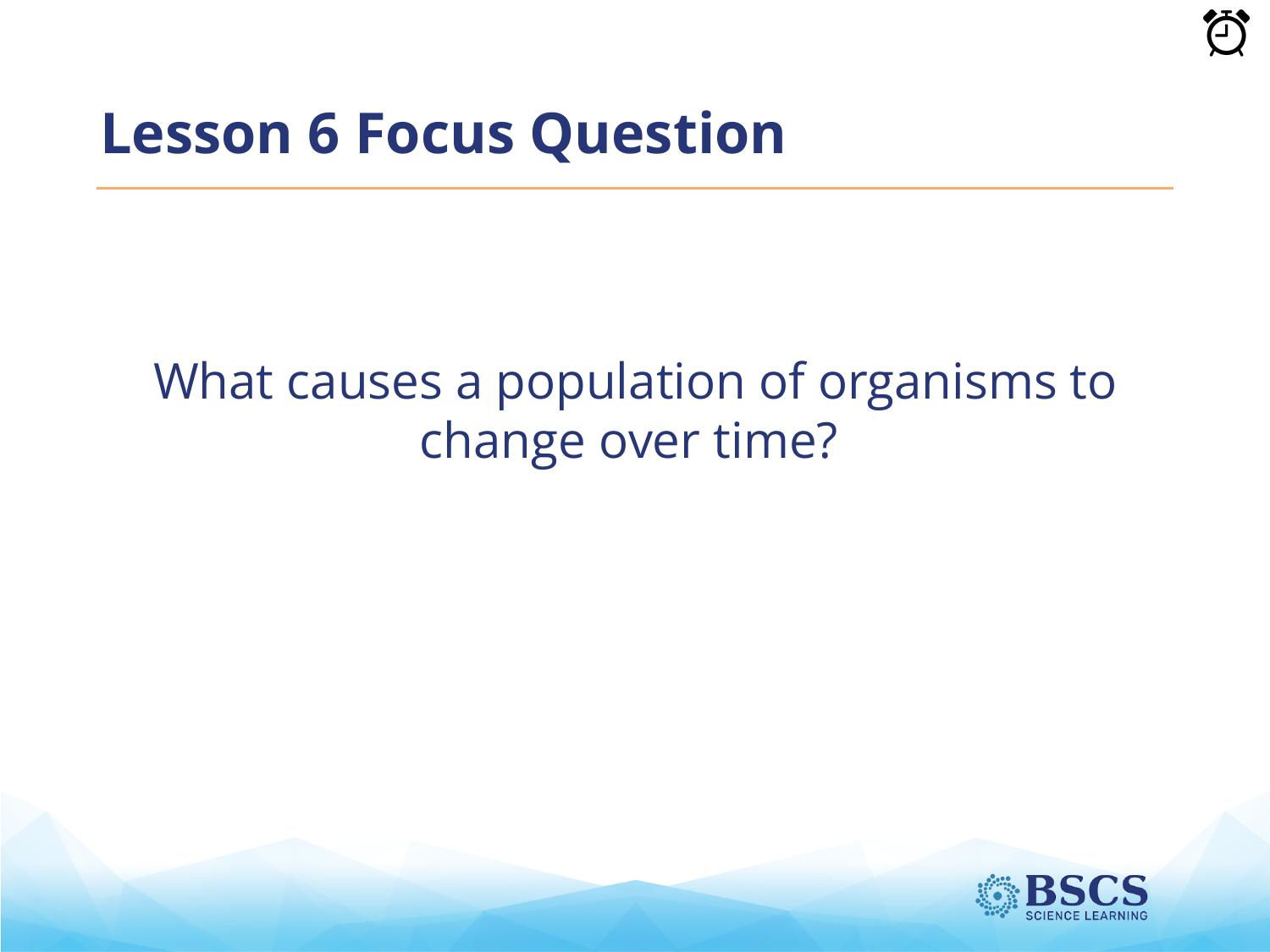

# Lesson 6 Focus Question
What causes a population of organisms to change over time?